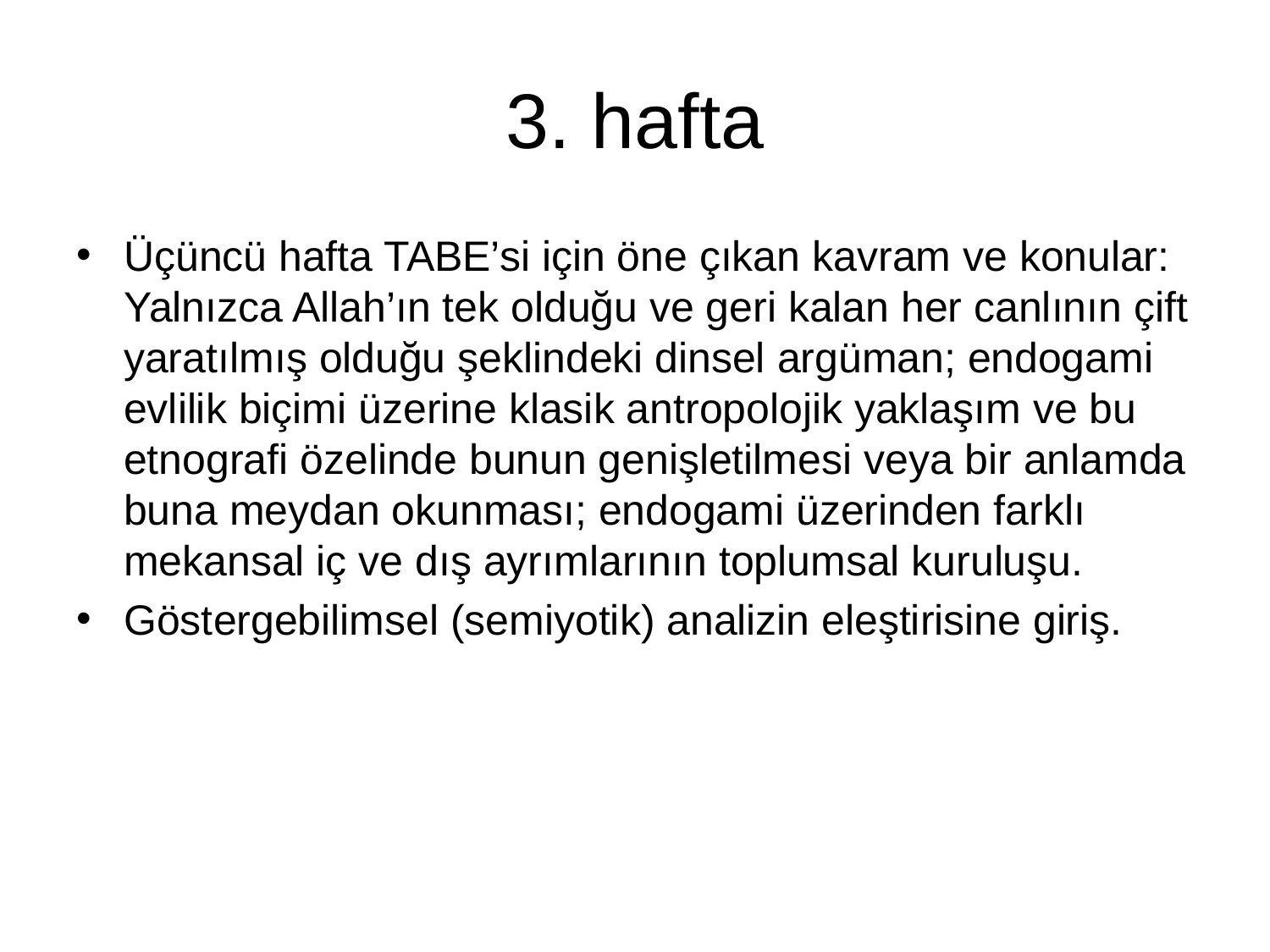

# 3. hafta
Üçüncü hafta TABE’si için öne çıkan kavram ve konular: Yalnızca Allah’ın tek olduğu ve geri kalan her canlının çift yaratılmış olduğu şeklindeki dinsel argüman; endogami evlilik biçimi üzerine klasik antropolojik yaklaşım ve bu etnografi özelinde bunun genişletilmesi veya bir anlamda buna meydan okunması; endogami üzerinden farklı mekansal iç ve dış ayrımlarının toplumsal kuruluşu.
Göstergebilimsel (semiyotik) analizin eleştirisine giriş.